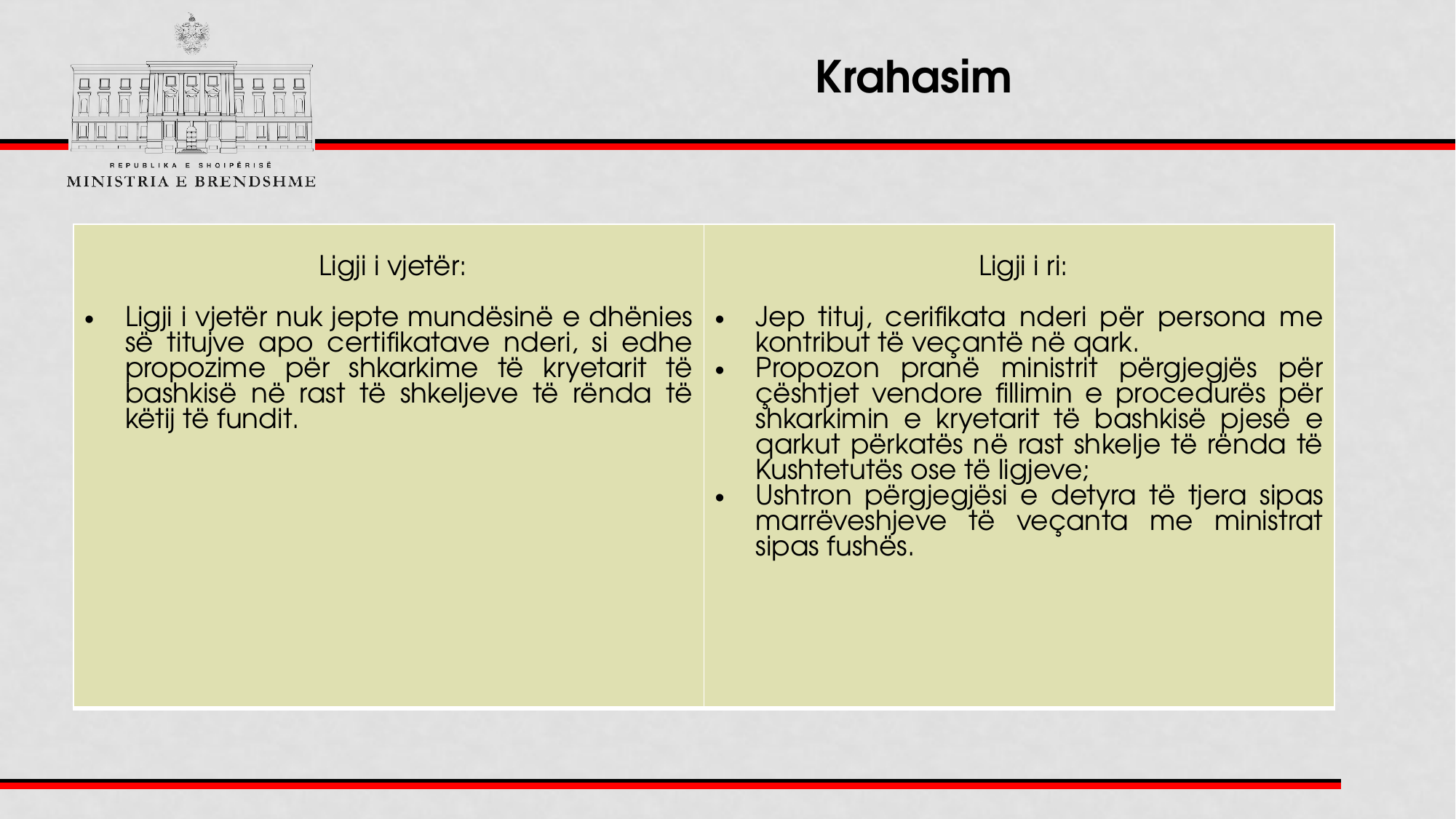

Krahasim
| Ligji i vjetër: Ligji i vjetër nuk jepte mundësinë e dhënies së titujve apo certifikatave nderi, si edhe propozime për shkarkime të kryetarit të bashkisë në rast të shkeljeve të rënda të këtij të fundit. | Ligji i ri: Jep tituj, cerifikata nderi për persona me kontribut të veçantë në qark. Propozon pranë ministrit përgjegjës për çështjet vendore fillimin e procedurës për shkarkimin e kryetarit të bashkisë pjesë e qarkut përkatës në rast shkelje të rënda të Kushtetutës ose të ligjeve; Ushtron përgjegjësi e detyra të tjera sipas marrëveshjeve të veçanta me ministrat sipas fushës. |
| --- | --- |